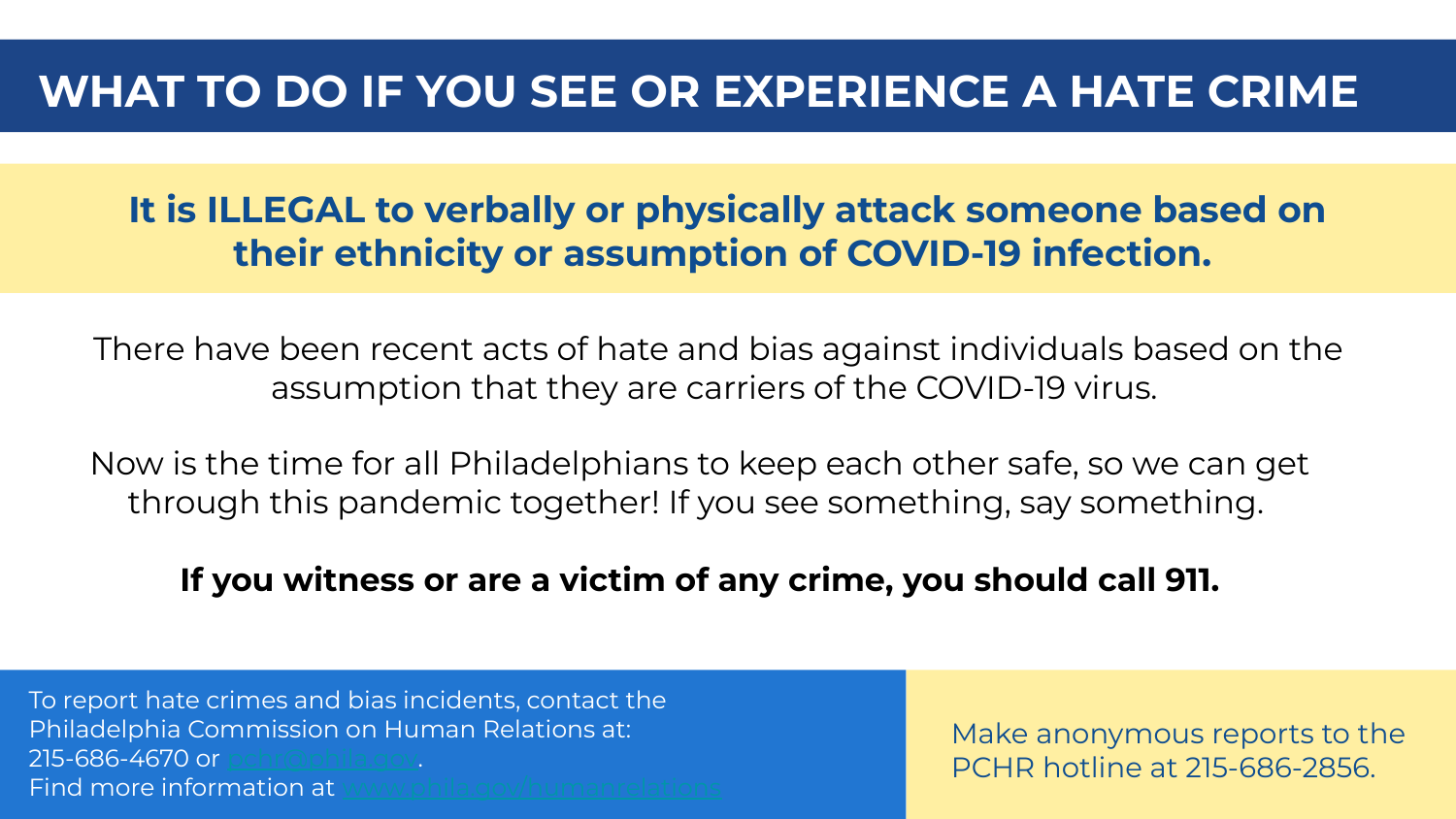

WHAT TO DO IF YOU SEE OR EXPERIENCE A HATE CRIME

It is ILLEGAL to verbally or physically attack someone based on their ethnicity or assumption of COVID-19 infection.
There have been recent acts of hate and bias against individuals based on the assumption that they are carriers of the COVID-19 virus.

Now is the time for all Philadelphians to keep each other safe, so we can get through this pandemic together! If you see something, say something.

If you witness or are a victim of any crime, you should call 911.

To report hate crimes and bias incidents, contact the
Philadelphia Commission on Human Relations at:
215-686-4670 or pchr@phila.gov.
Find more information at www.phila.gov/humanrelations

Make anonymous reports to the PCHR hotline at 215-686-2856.